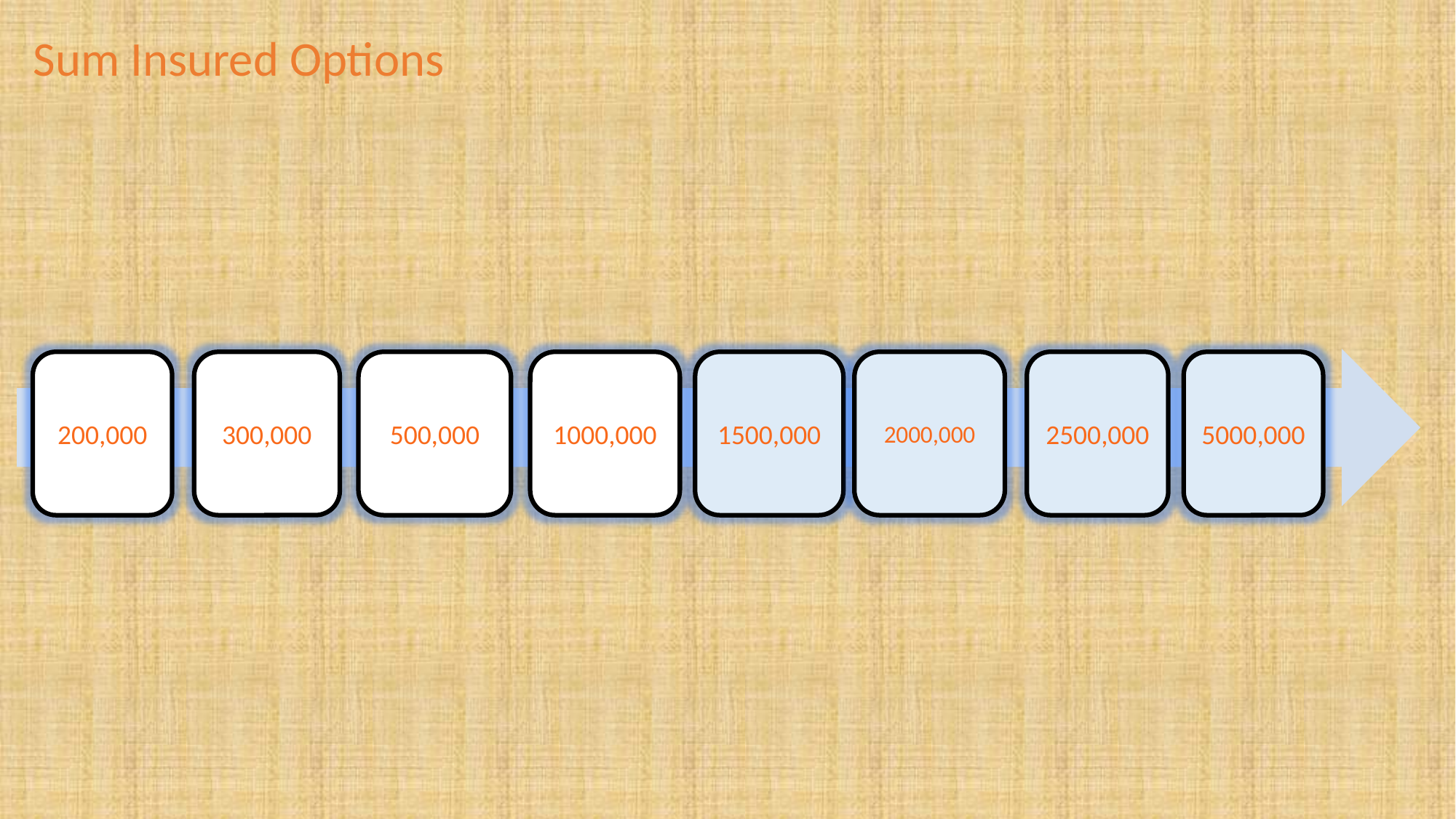

# Sum Insured Options

200,000
300,000
500,000
1000,000
1500,000
2000,000
2500,000
5000,000